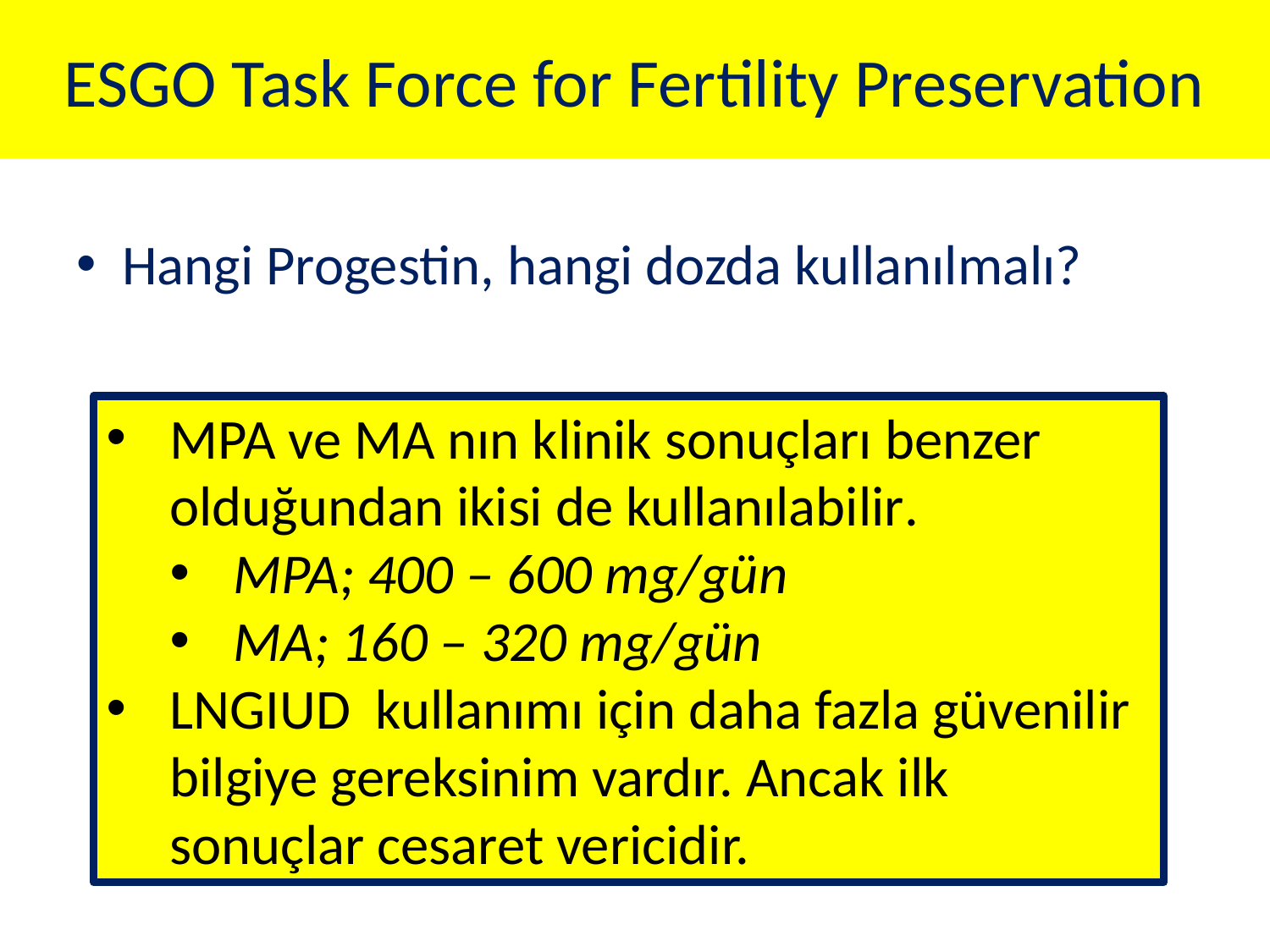

# ESGO Task Force for Fertility Preservation
Hangi Progestin, hangi dozda kullanılmalı?
MPA ve MA nın klinik sonuçları benzer olduğundan ikisi de kullanılabilir.
MPA; 400 – 600 mg/gün
MA; 160 – 320 mg/gün
LNGIUD  kullanımı için daha fazla güvenilir bilgiye gereksinim vardır. Ancak ilk sonuçlar cesaret vericidir.